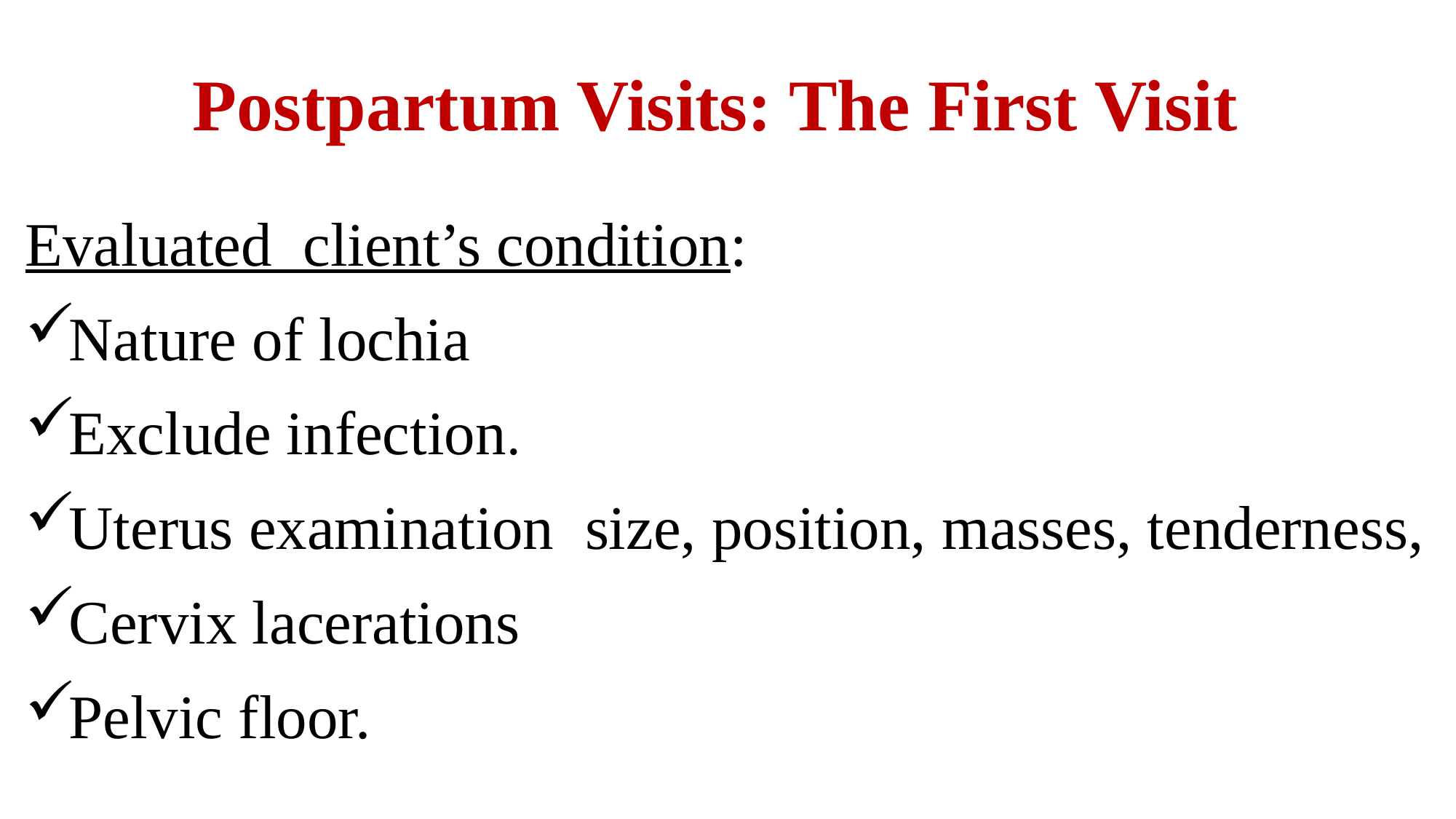

# Postpartum Visits: The First Visit
Evaluated  client’s condition:
Nature of lochia
Exclude infection.
Uterus examination  size, position, masses, tenderness,
Cervix lacerations
Pelvic floor.